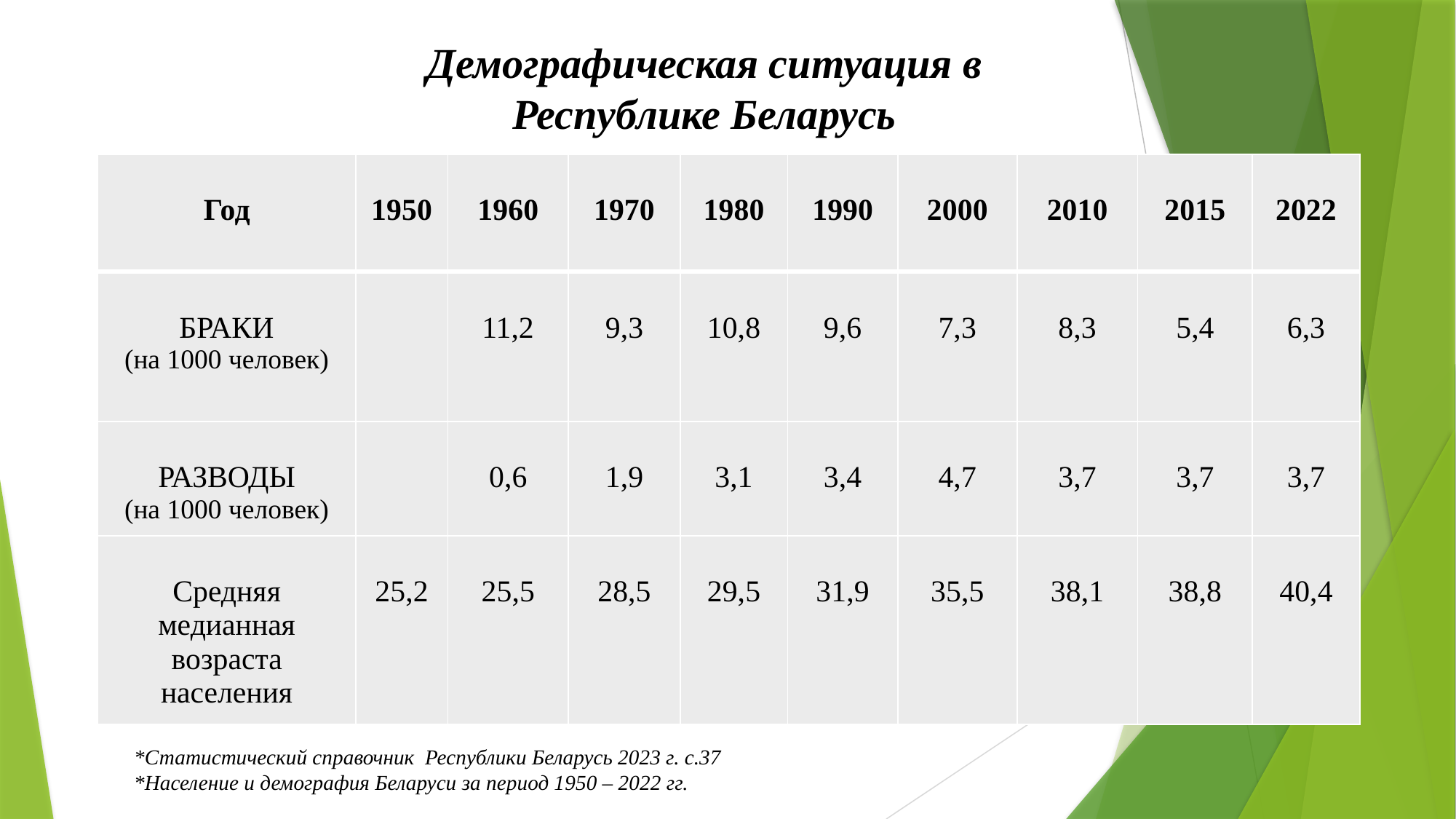

Демографическая ситуация в Республике Беларусь
| Год | 1950 | 1960 | 1970 | 1980 | 1990 | 2000 | 2010 | 2015 | 2022 |
| --- | --- | --- | --- | --- | --- | --- | --- | --- | --- |
| БРАКИ (на 1000 человек) |  | 11,2 | 9,3 | 10,8 | 9,6 | 7,3 | 8,3 | 5,4 | 6,3 |
| РАЗВОДЫ (на 1000 человек) |  | 0,6 | 1,9 | 3,1 | 3,4 | 4,7 | 3,7 | 3,7 | 3,7 |
| Средняя медианная возраста населения | 25,2 | 25,5 | 28,5 | 29,5 | 31,9 | 35,5 | 38,1 | 38,8 | 40,4 |
*Статистический справочник  Республики Беларусь 2023 г. с.37
*Население и демография Беларуси за период 1950 – 2022 гг.